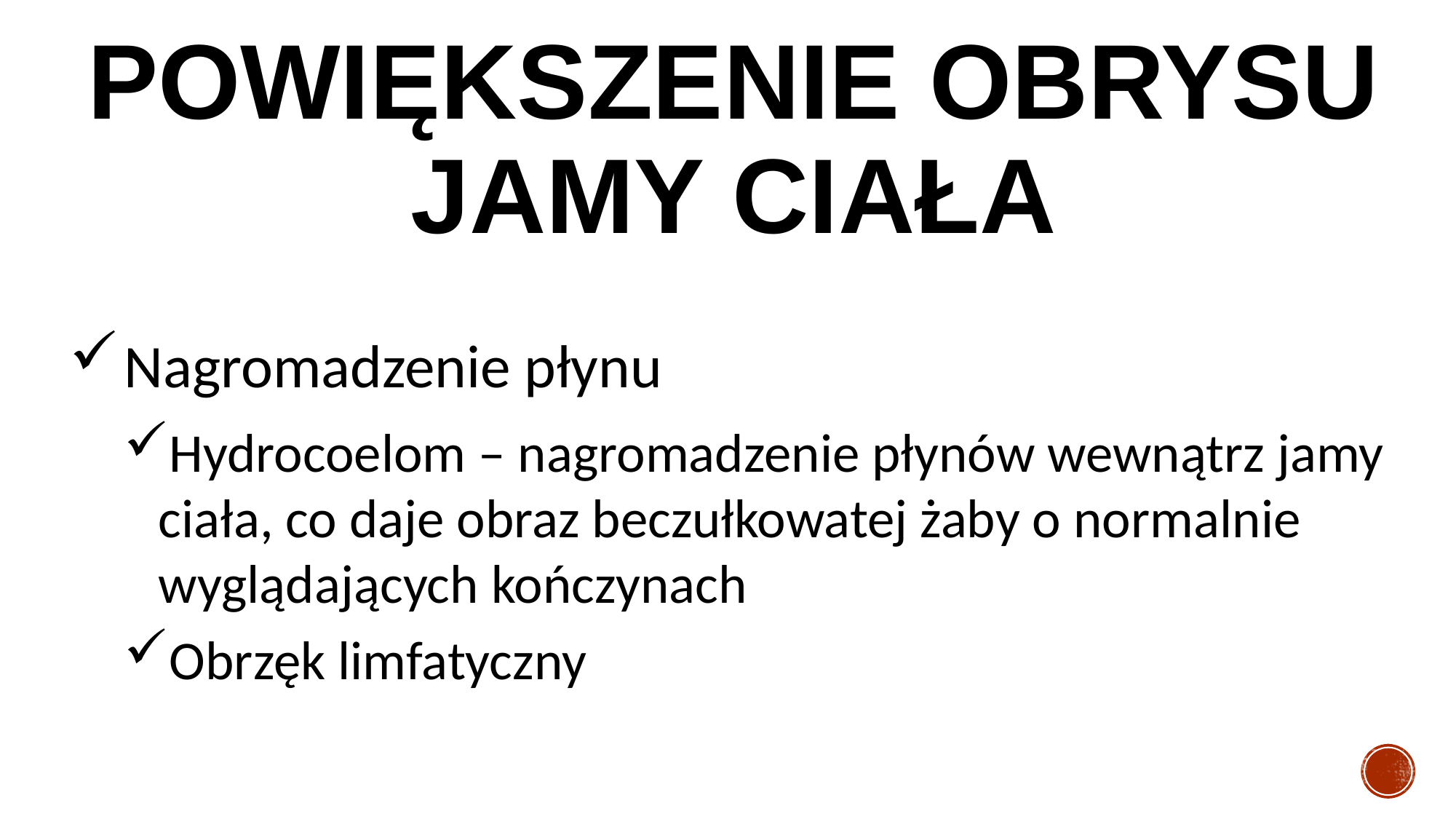

# POWIĘKSZENIE OBRYSU JAMY CIAŁA
Nagromadzenie płynu

Hydrocoelom – nagromadzenie płynów wewnątrz jamy ciała, co daje obraz beczułkowatej żaby o normalnie wyglądających kończynach

Obrzęk limfatyczny